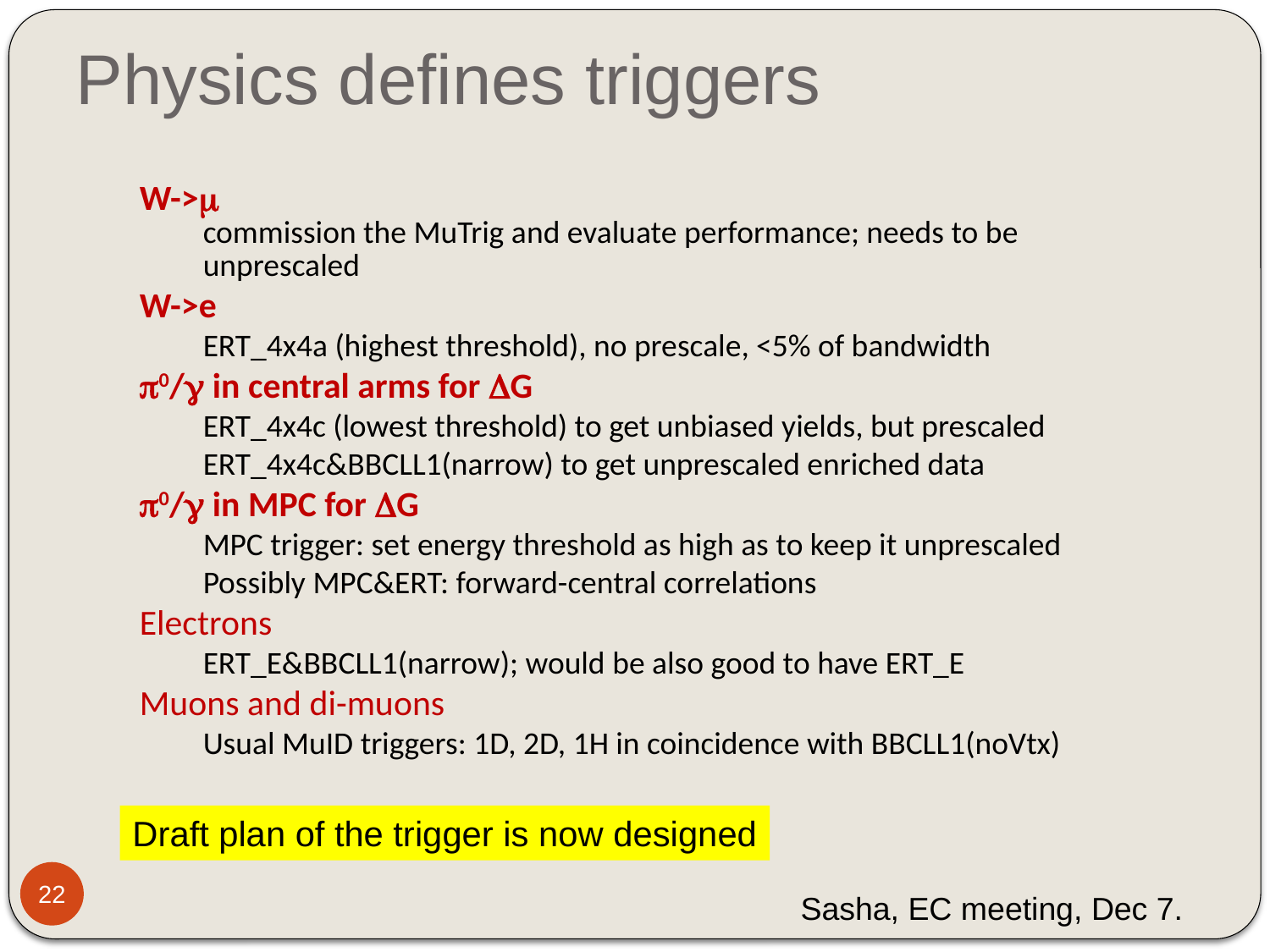

# Physics defines triggers
W->μ
commission the MuTrig and evaluate performance; needs to be unprescaled
W->e
ERT_4x4a (highest threshold), no prescale, <5% of bandwidth
π0/γ in central arms for ΔG
ERT_4x4c (lowest threshold) to get unbiased yields, but prescaled ERT_4x4c&BBCLL1(narrow) to get unprescaled enriched data
π0/γ in MPC for ΔG
MPC trigger: set energy threshold as high as to keep it unprescaled Possibly MPC&ERT: forward-central correlations
Electrons
ERT_E&BBCLL1(narrow); would be also good to have ERT_E
Muons and di-muons
Usual MuID triggers: 1D, 2D, 1H in coincidence with BBCLL1(noVtx)
Draft plan of the trigger is now designed
22
Sasha, EC meeting, Dec 7.